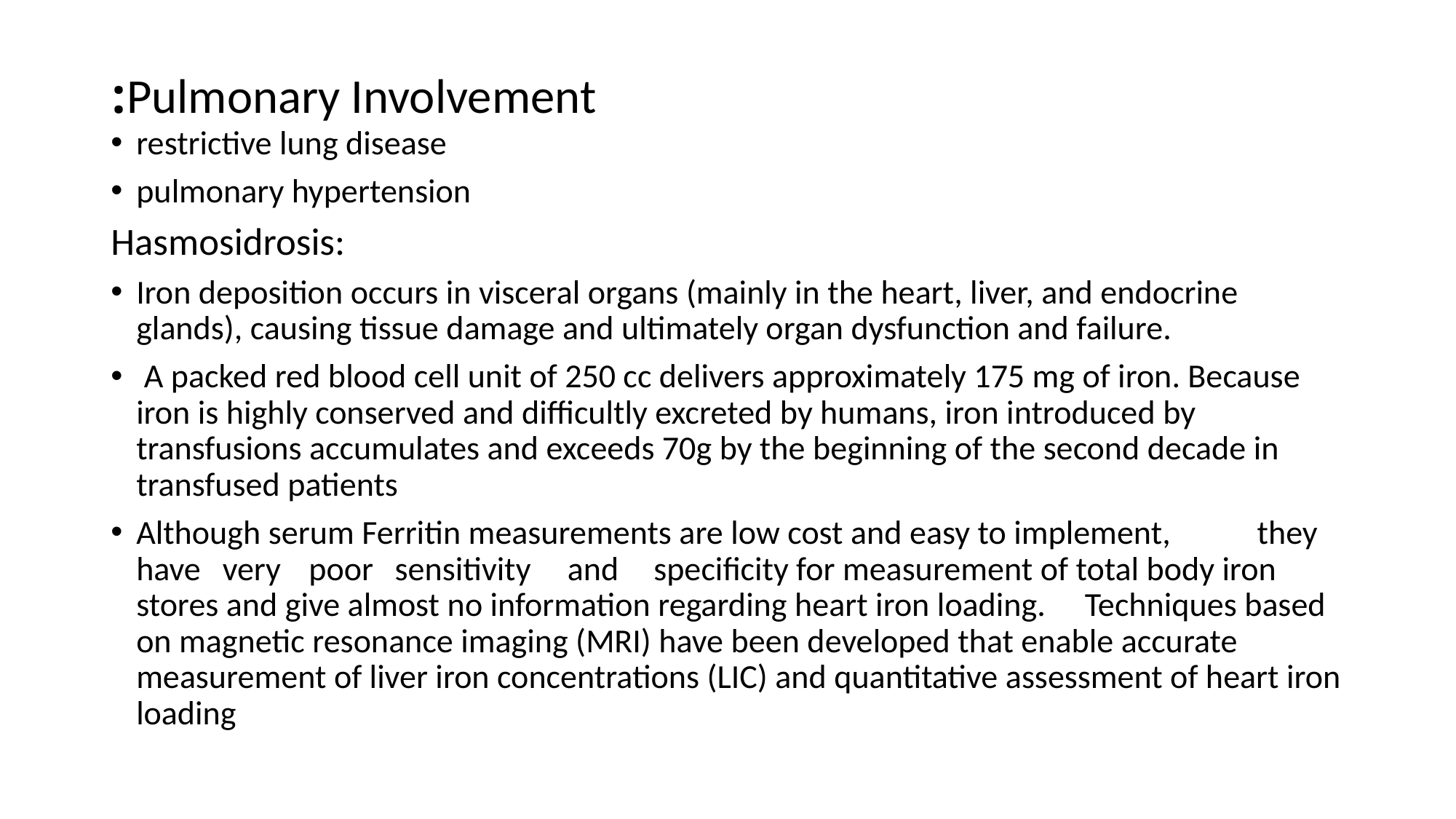

# Pulmonary Involvement:
restrictive lung disease
pulmonary hypertension
Hasmosidrosis:
Iron deposition occurs in visceral organs (mainly in the heart, liver, and endocrine glands), causing tissue damage and ultimately organ dysfunction and failure.
 A packed red blood cell unit of 250 cc delivers approximately 175 mg of iron. Because iron is highly conserved and difficultly excreted by humans, iron introduced by transfusions accumulates and exceeds 70g by the beginning of the second decade in transfused patients
Although serum Ferritin measurements are low cost and easy to implement,	they	have	very		poor	sensitivity	and	specificity for measurement of total body iron stores and give almost no information regarding heart iron loading.	Techniques based on magnetic resonance imaging (MRI) have been developed that enable accurate measurement of liver iron concentrations (LIC) and quantitative assessment of heart iron loading